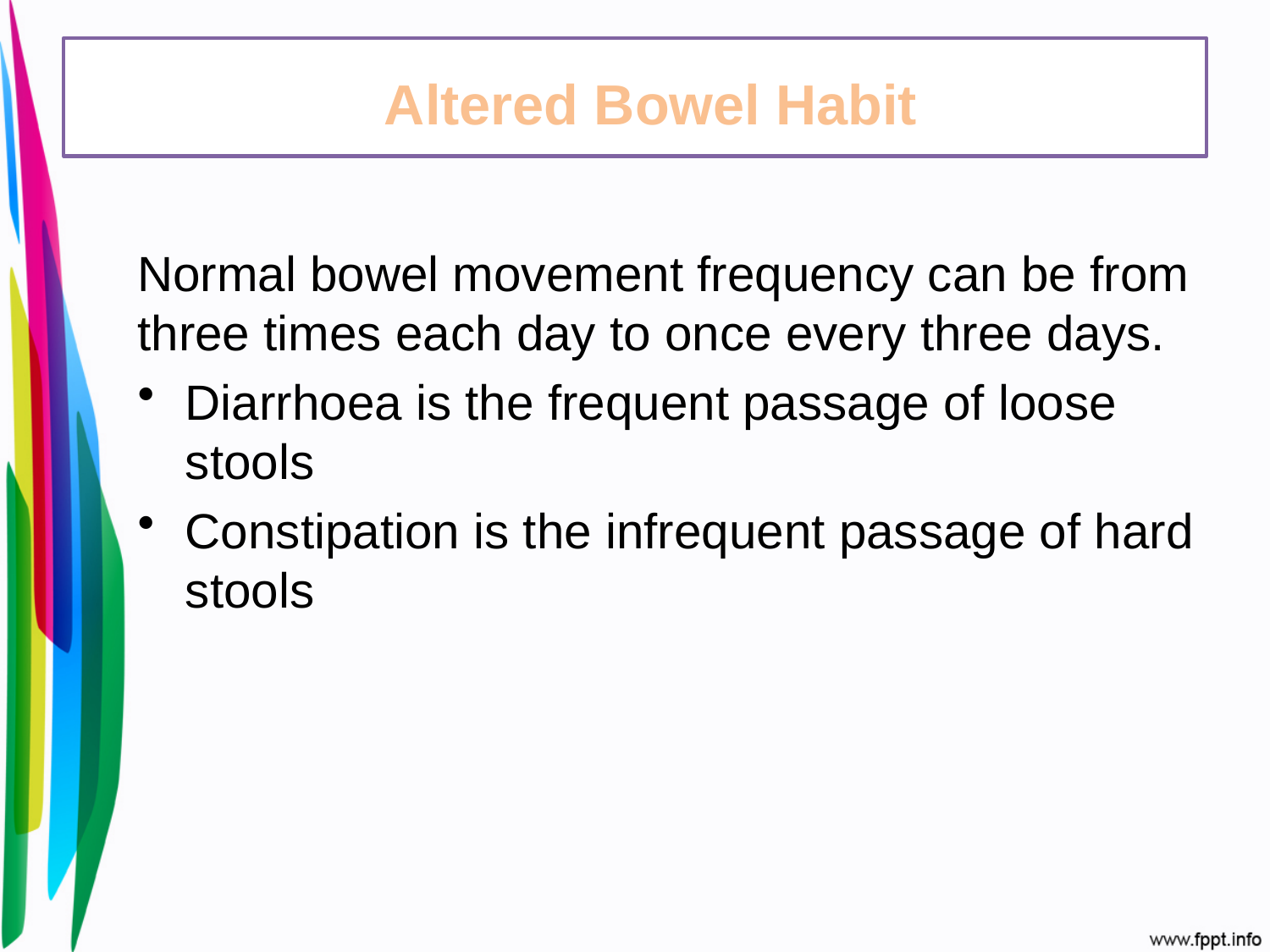

# Altered Bowel Habit
Normal bowel movement frequency can be from three times each day to once every three days.
Diarrhoea is the frequent passage of loose stools
Constipation is the infrequent passage of hard stools